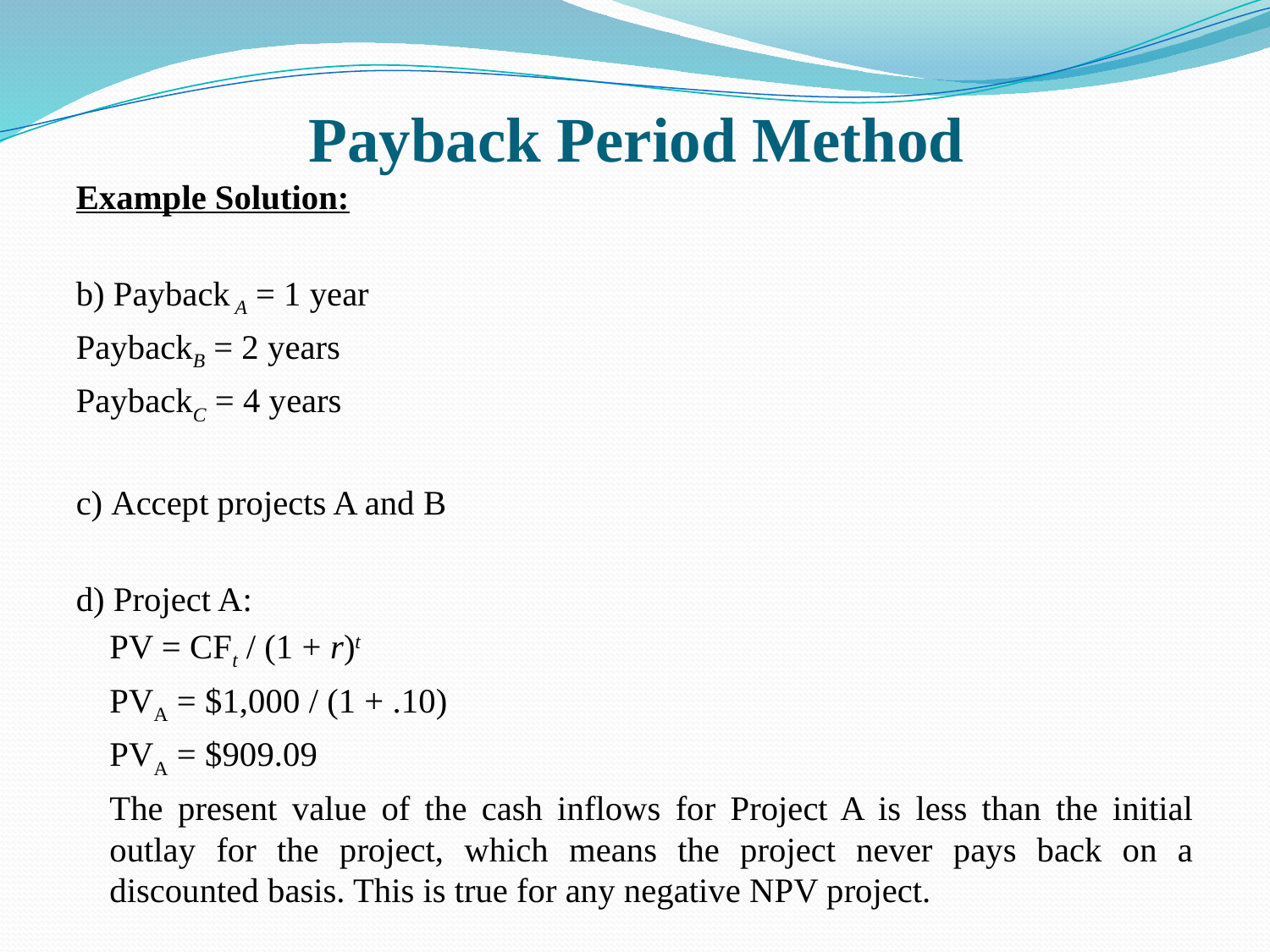

# Payback Period Method
Example Solution:

b) Payback A = 1 year
PaybackB = 2 years
PaybackC = 4 years

c) Accept projects A and B

d) Project A:
	PV = CFt / (1 + r)t
	PVA = $1,000 / (1 + .10)
	PVA = $909.09
	The present value of the cash inflows for Project A is less than the initial outlay for the project, which means the project never pays back on a discounted basis. This is true for any negative NPV project.